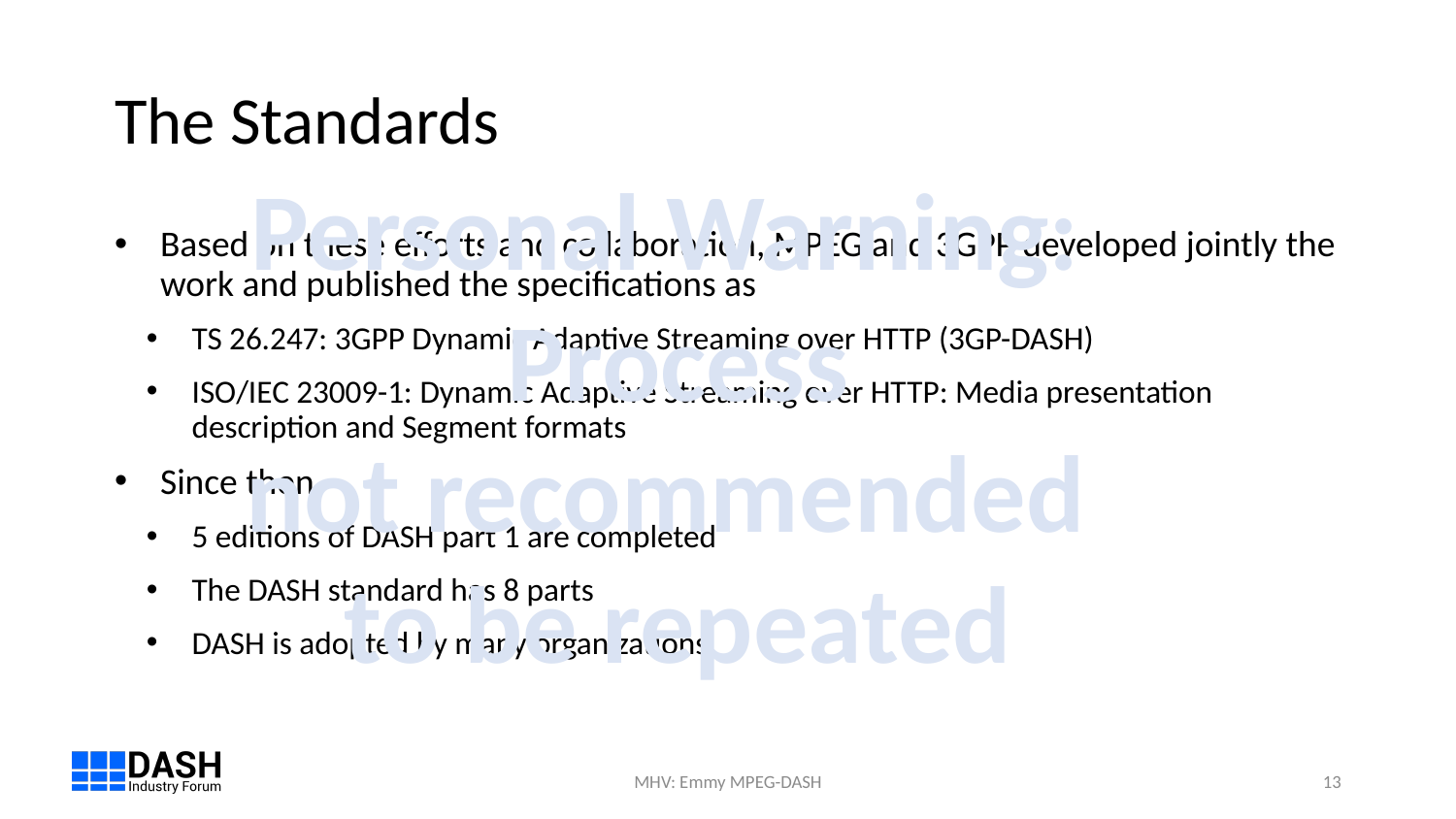

# The Standards
Personal Warning:
Process
not recommended
to be repeated
Based on these efforts and collaboration, MPEG and 3GPP developed jointly the work and published the specifications as
TS 26.247: 3GPP Dynamic Adaptive Streaming over HTTP (3GP-DASH)
ISO/IEC 23009-1: Dynamic Adaptive Streaming over HTTP: Media presentation description and Segment formats
Since then
5 editions of DASH part 1 are completed
The DASH standard has 8 parts
DASH is adopted by many organizations
MHV: Emmy MPEG-DASH
13